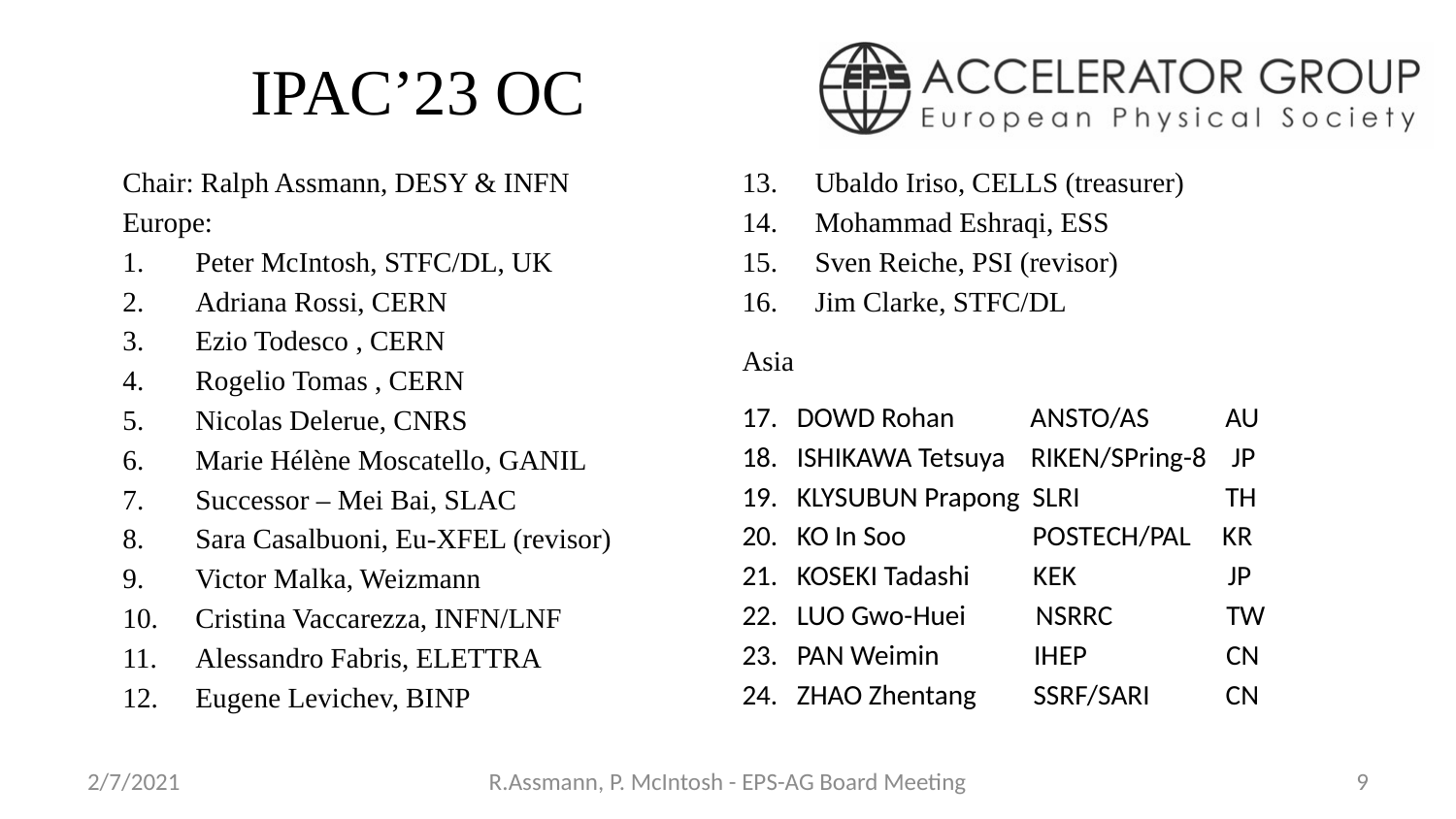

# IPAC’23 OC
Chair: Ralph Assmann, DESY & INFN
Europe:
Peter McIntosh, STFC/DL, UK
Adriana Rossi, CERN
Ezio Todesco , CERN
Rogelio Tomas , CERN
Nicolas Delerue, CNRS
Marie Hélène Moscatello, GANIL
Successor – Mei Bai, SLAC
Sara Casalbuoni, Eu-XFEL (revisor)
Victor Malka, Weizmann
Cristina Vaccarezza, INFN/LNF
Alessandro Fabris, ELETTRA
Eugene Levichev, BINP
Ubaldo Iriso, CELLS (treasurer)
Mohammad Eshraqi, ESS
Sven Reiche, PSI (revisor)
Jim Clarke, STFC/DL

Asia

DOWD Rohan            ANSTO/AS            AU
ISHIKAWA Tetsuya    RIKEN/SPring-8    JP
KLYSUBUN Prapong  SLRI                       TH
KO In Soo                    POSTECH/PAL     KR
KOSEKI Tadashi          KEK                        JP
LUO Gwo-Huei           NSRRC                  TW
PAN Weimin               IHEP                      CN
ZHAO Zhentang         SSRF/SARI            CN

2/7/2021
R.Assmann, P. McIntosh - EPS-AG Board Meeting
9